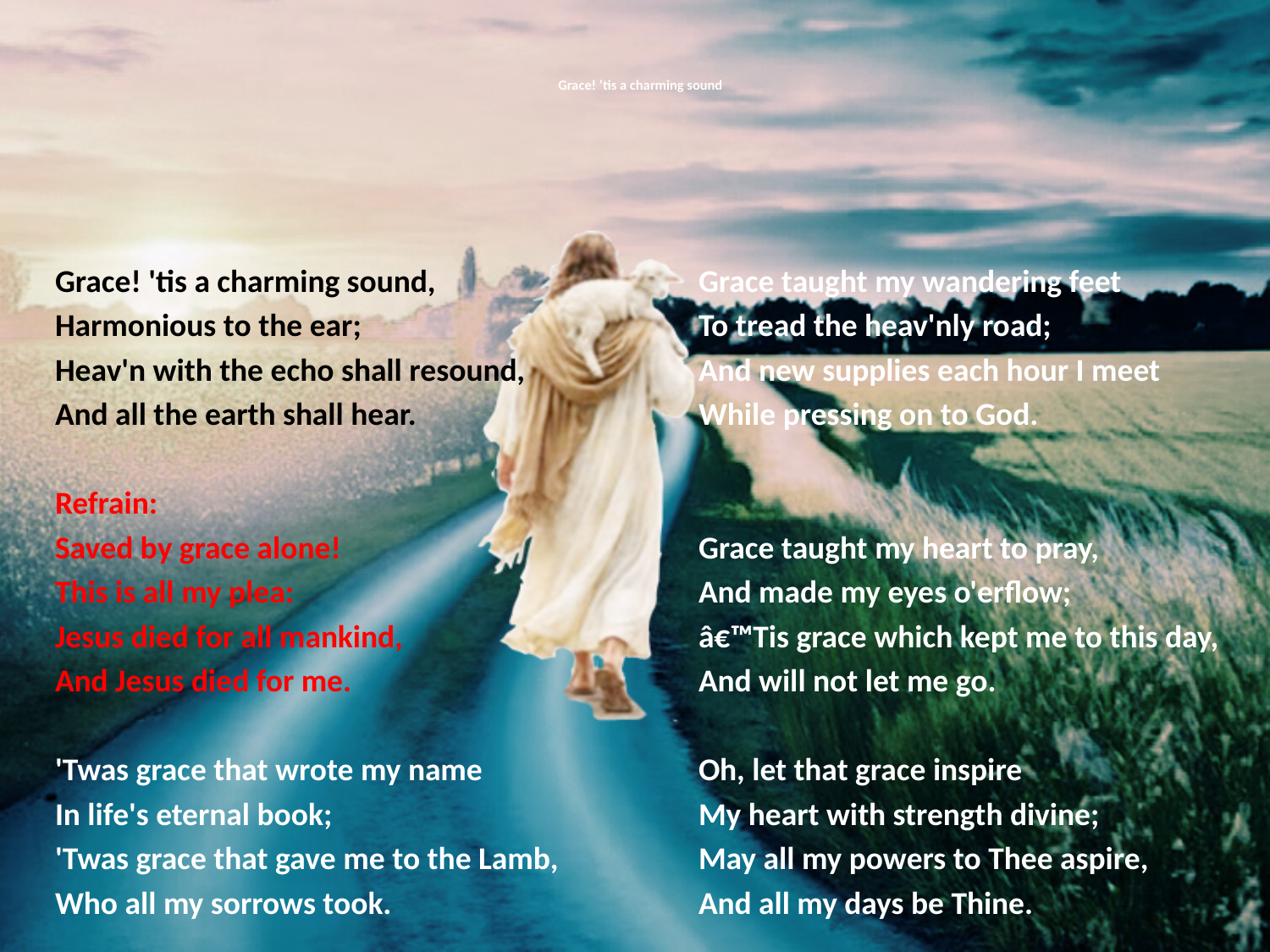

# Grace! ’tis a charming sound
Grace! 'tis a charming sound,
Harmonious to the ear;
Heav'n with the echo shall resound,
And all the earth shall hear.

Refrain:
Saved by grace alone!
This is all my plea:
Jesus died for all mankind,
And Jesus died for me.

'Twas grace that wrote my name
In life's eternal book;
'Twas grace that gave me to the Lamb,
Who all my sorrows took.

Grace taught my wandering feet
To tread the heav'nly road;
And new supplies each hour I meet
While pressing on to God.

Grace taught my heart to pray,
And made my eyes o'erflow;
â€™Tis grace which kept me to this day,
And will not let me go.

Oh, let that grace inspire
My heart with strength divine;
May all my powers to Thee aspire,
And all my days be Thine.